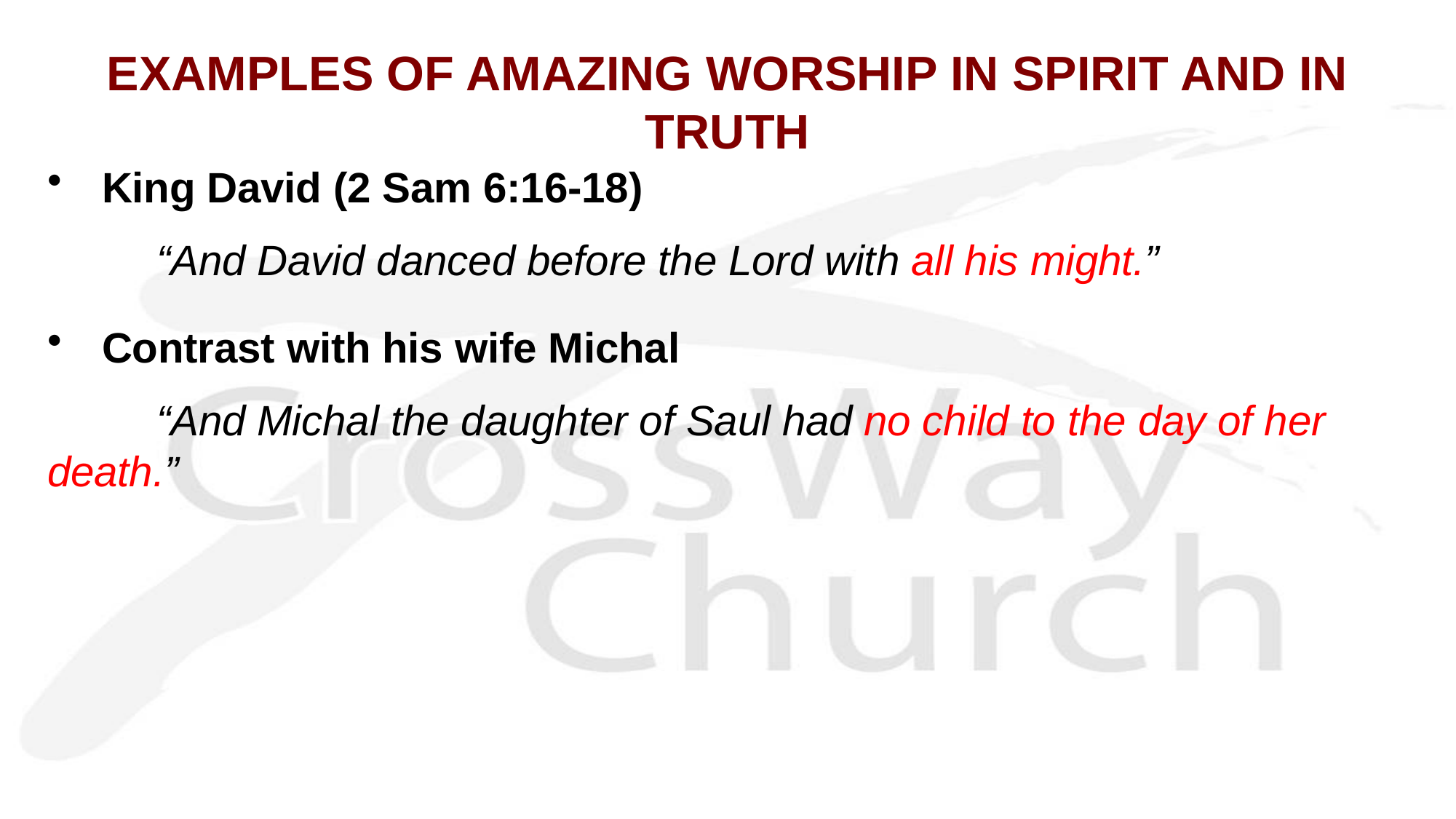

# EXAMPLES OF AMAZING WORSHIP IN SPIRIT AND IN TRUTH
King David (2 Sam 6:16-18)

	“And David danced before the Lord with all his might.”

Contrast with his wife Michal

	“And Michal the daughter of Saul had no child to the day of her death.”